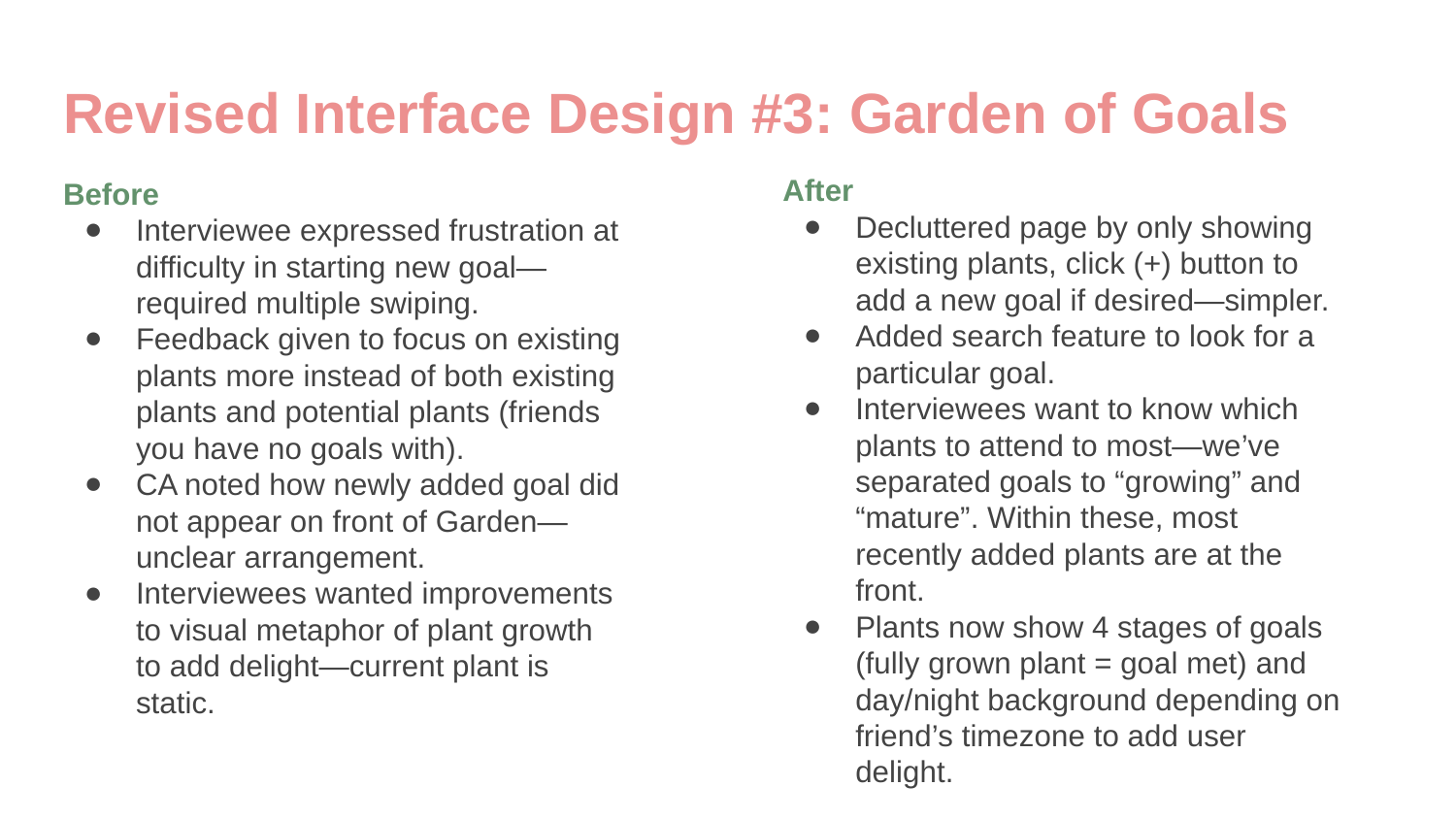

Revised Interface Design #3: Garden of Goals
After
Decluttered page by only showing existing plants, click (+) button to add a new goal if desired—simpler.
Added search feature to look for a particular goal.
Interviewees want to know which plants to attend to most—we’ve separated goals to “growing” and “mature”. Within these, most recently added plants are at the front.
Plants now show 4 stages of goals (fully grown plant = goal met) and day/night background depending on friend’s timezone to add user delight.

Before
Interviewee expressed frustration at difficulty in starting new goal—required multiple swiping.
Feedback given to focus on existing plants more instead of both existing plants and potential plants (friends you have no goals with).
CA noted how newly added goal did not appear on front of Garden—unclear arrangement.
Interviewees wanted improvements to visual metaphor of plant growth to add delight—current plant is static.